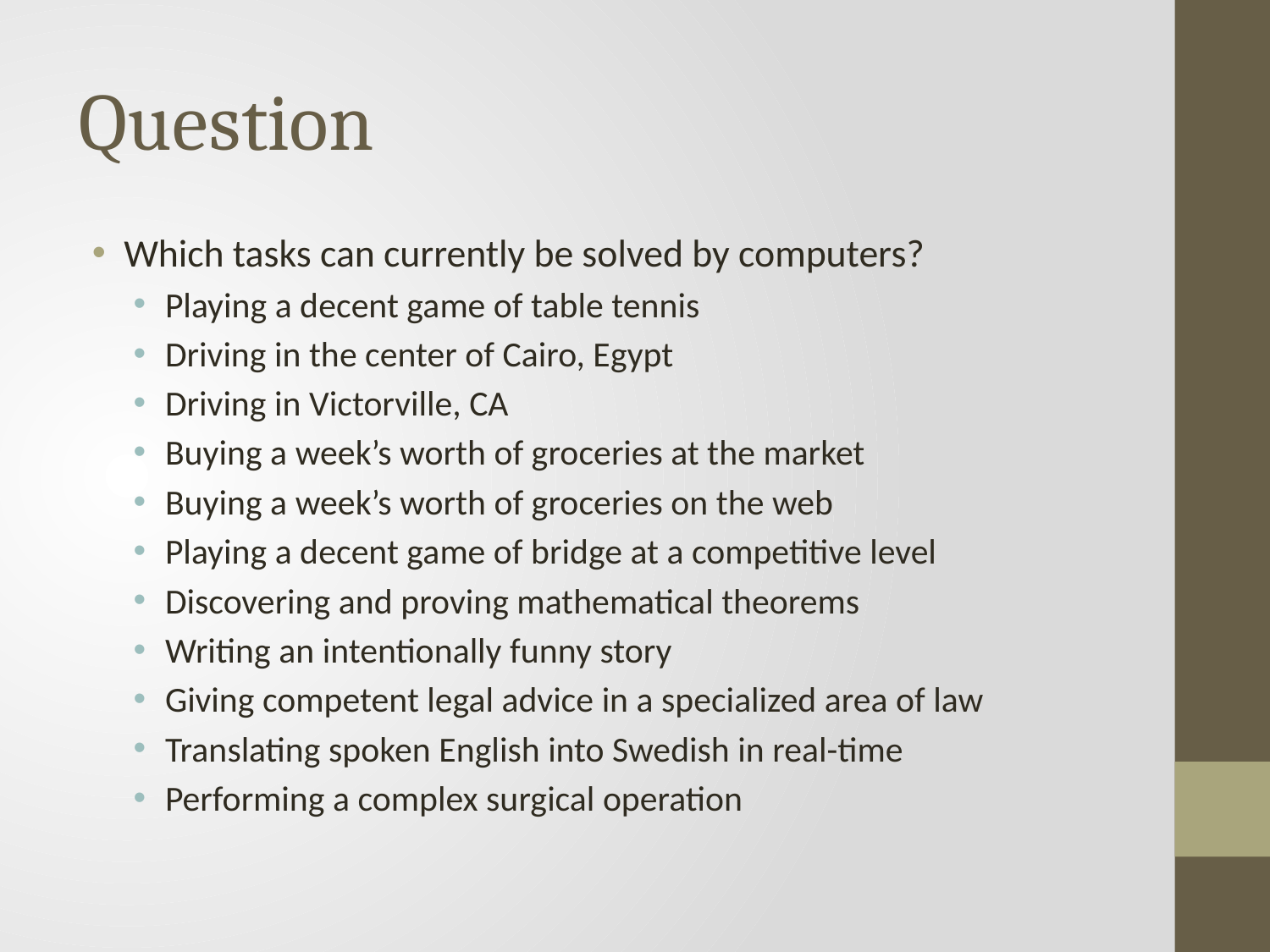

# Question
Which tasks can currently be solved by computers?
Playing a decent game of table tennis
Driving in the center of Cairo, Egypt
Driving in Victorville, CA
Buying a week’s worth of groceries at the market
Buying a week’s worth of groceries on the web
Playing a decent game of bridge at a competitive level
Discovering and proving mathematical theorems
Writing an intentionally funny story
Giving competent legal advice in a specialized area of law
Translating spoken English into Swedish in real-time
Performing a complex surgical operation